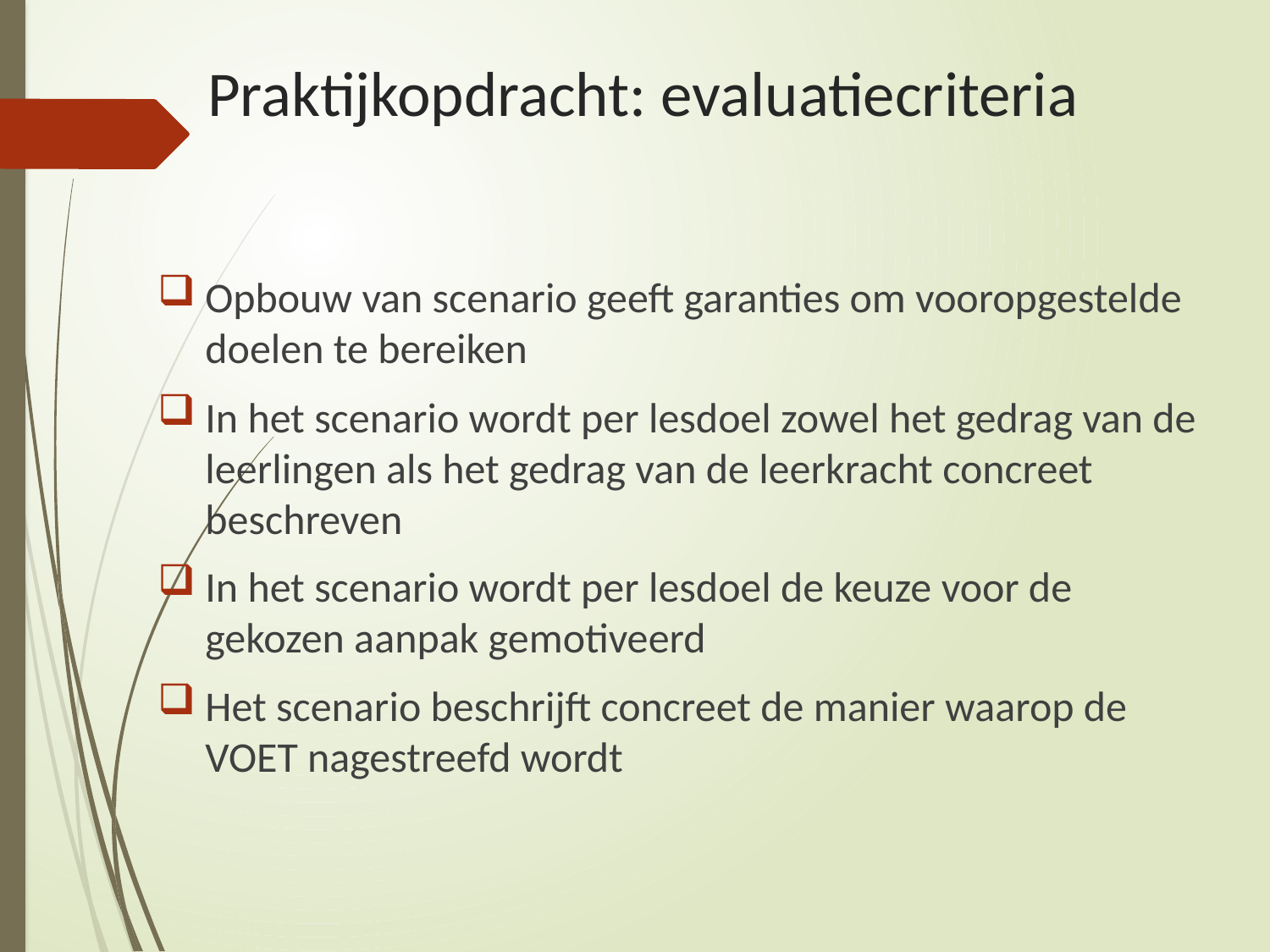

# Praktijkopdracht: evaluatiecriteria

Opbouw van scenario geeft garanties om vooropgestelde doelen te bereiken
In het scenario wordt per lesdoel zowel het gedrag van de leerlingen als het gedrag van de leerkracht concreet beschreven
In het scenario wordt per lesdoel de keuze voor de gekozen aanpak gemotiveerd
Het scenario beschrijft concreet de manier waarop de VOET nagestreefd wordt